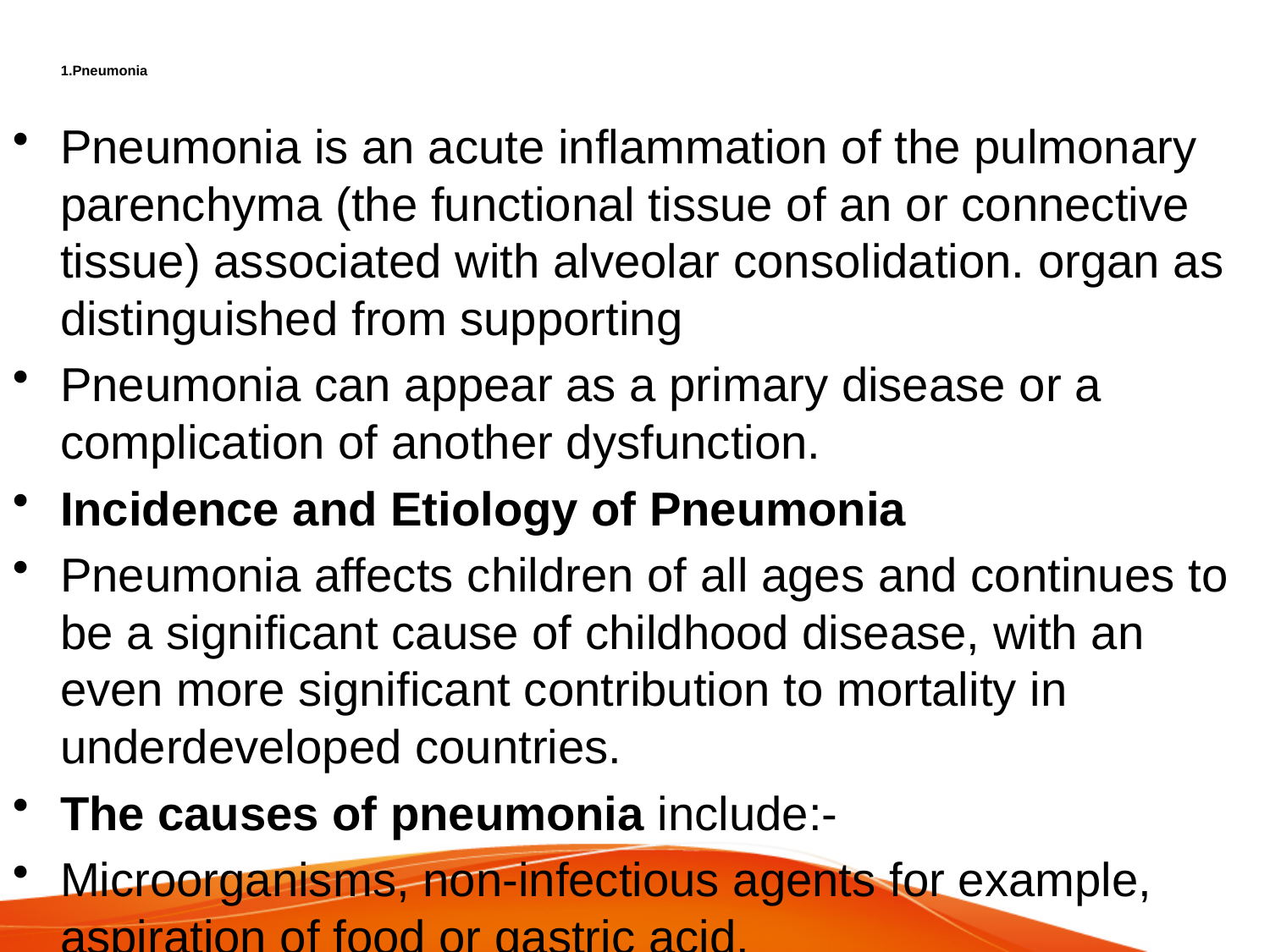

# 1.Pneumonia
Pneumonia is an acute inflammation of the pulmonary parenchyma (the functional tissue of an or connective tissue) associated with alveolar consolidation. organ as distinguished from supporting
Pneumonia can appear as a primary disease or a complication of another dysfunction.
Incidence and Etiology of Pneumonia
Pneumonia affects children of all ages and continues to be a significant cause of childhood disease, with an even more significant contribution to mortality in underdeveloped countries.
The causes of pneumonia include:-
Microorganisms, non-infectious agents for example, aspiration of food or gastric acid.